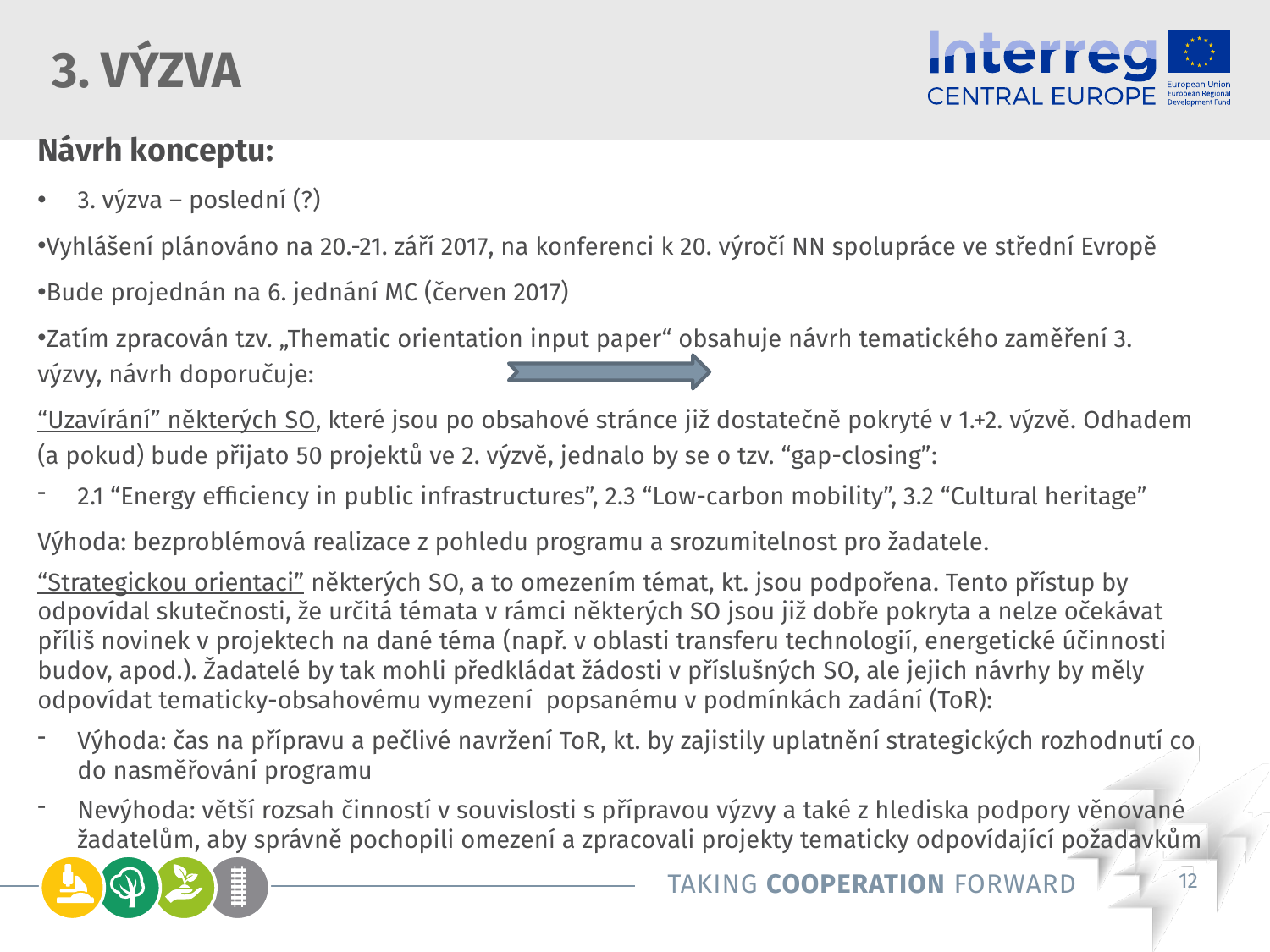

# 3. VÝZVA
Návrh konceptu:
3. výzva – poslední (?)
Vyhlášení plánováno na 20.-21. září 2017, na konferenci k 20. výročí NN spolupráce ve střední Evropě
Bude projednán na 6. jednání MC (červen 2017)
Zatím zpracován tzv. „Thematic orientation input paper“ obsahuje návrh tematického zaměření 3.   	výzvy, návrh doporučuje:
“Uzavírání” některých SO, které jsou po obsahové stránce již dostatečně pokryté v 1.+2. výzvě. Odhadem (a pokud) bude přijato 50 projektů ve 2. výzvě, jednalo by se o tzv. “gap-closing”:
2.1 “Energy efficiency in public infrastructures”, 2.3 “Low-carbon mobility”, 3.2 “Cultural heritage”
Výhoda: bezproblémová realizace z pohledu programu a srozumitelnost pro žadatele.
“Strategickou orientaci” některých SO, a to omezením témat, kt. jsou podpořena. Tento přístup by odpovídal skutečnosti, že určitá témata v rámci některých SO jsou již dobře pokryta a nelze očekávat příliš novinek v projektech na dané téma (např. v oblasti transferu technologií, energetické účinnosti budov, apod.). Žadatelé by tak mohli předkládat žádosti v příslušných SO, ale jejich návrhy by měly odpovídat tematicky-obsahovému vymezení  popsanému v podmínkách zadání (ToR):
Výhoda: čas na přípravu a pečlivé navržení ToR, kt. by zajistily uplatnění strategických rozhodnutí co do nasměřování programu
Nevýhoda: větší rozsah činností v souvislosti s přípravou výzvy a také z hlediska podpory věnované žadatelům, aby správně pochopili omezení a zpracovali projekty tematicky odpovídající požadavkům